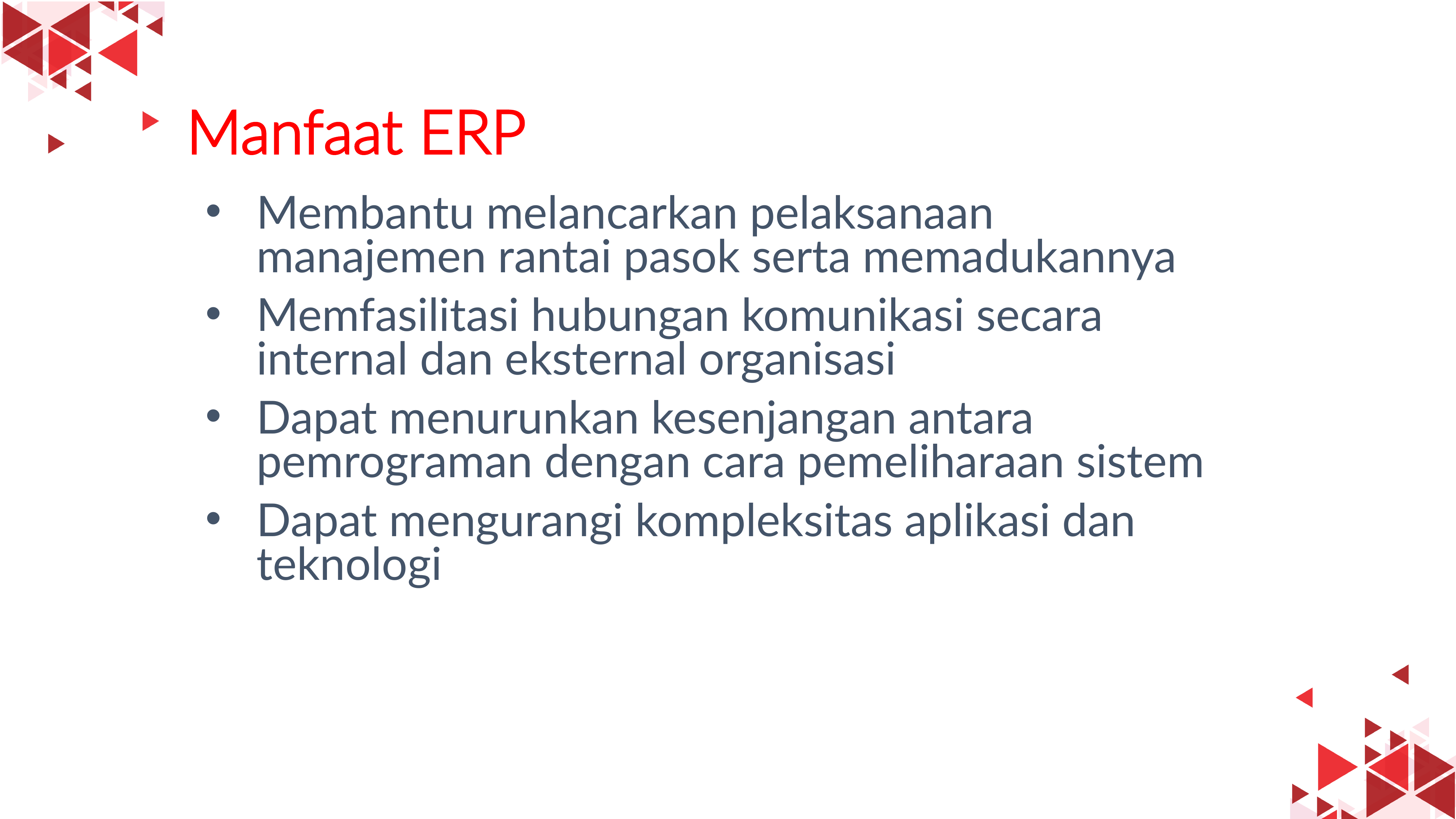

#
Manfaat ERP
Membantu melancarkan pelaksanaan manajemen rantai pasok serta memadukannya
Memfasilitasi hubungan komunikasi secara internal dan eksternal organisasi
Dapat menurunkan kesenjangan antara pemrograman dengan cara pemeliharaan sistem
Dapat mengurangi kompleksitas aplikasi dan teknologi